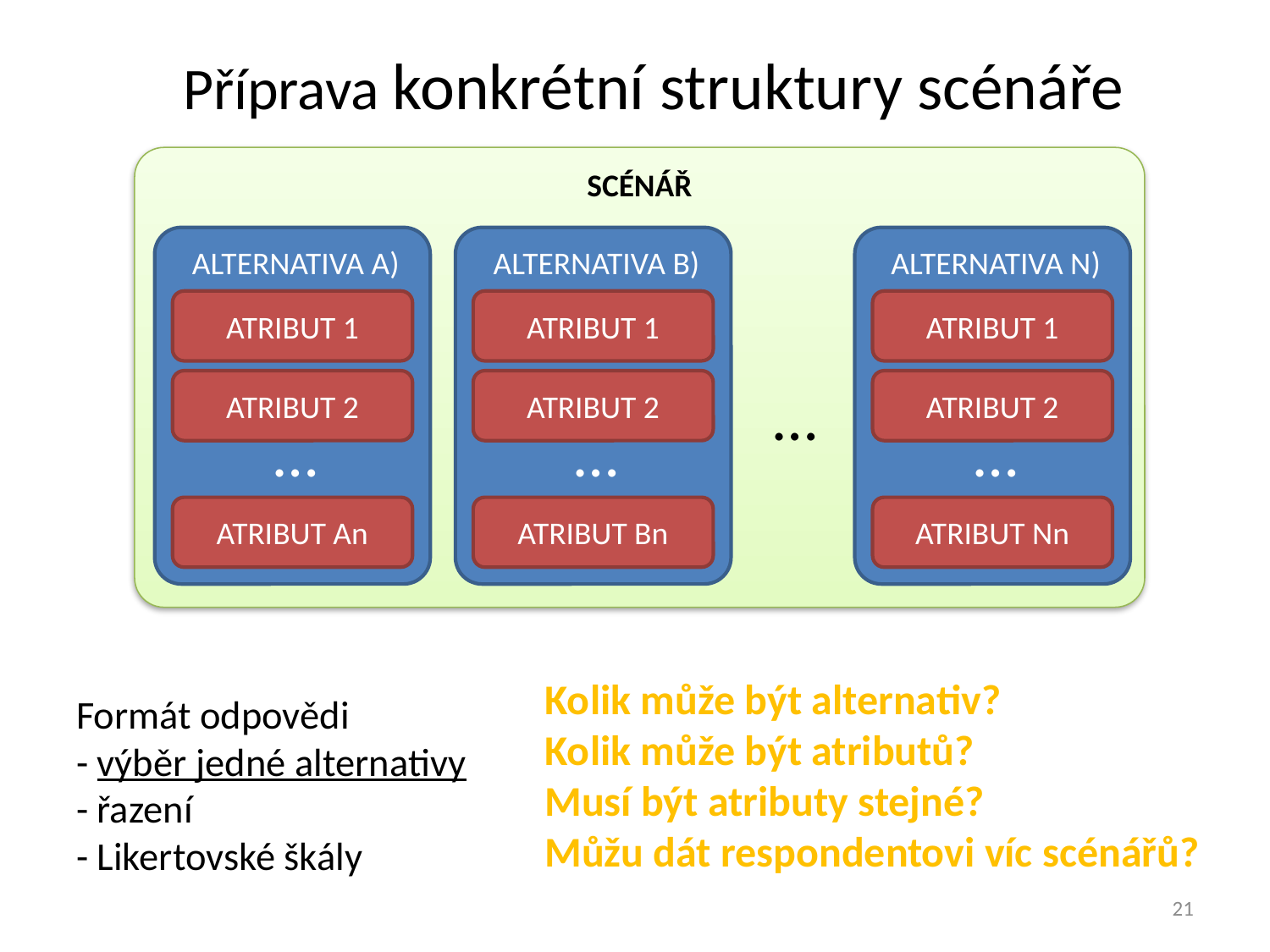

# Příprava konkrétní struktury scénáře Formát odpovědi - výběr jedné alternativy - řazení - Likertovské škály

SCÉNÁŘ

ALTERNATIVA A)
ALTERNATIVA B)
ALTERNATIVA N)
ATRIBUT 1
ATRIBUT 1
ATRIBUT 1
ATRIBUT 2
ATRIBUT 2
…
ATRIBUT 2
…
…
…
ATRIBUT An
ATRIBUT Bn
ATRIBUT Nn
Kolik může být alternativ?
Kolik může být atributů?
Musí být atributy stejné?
Můžu dát respondentovi víc scénářů?
21